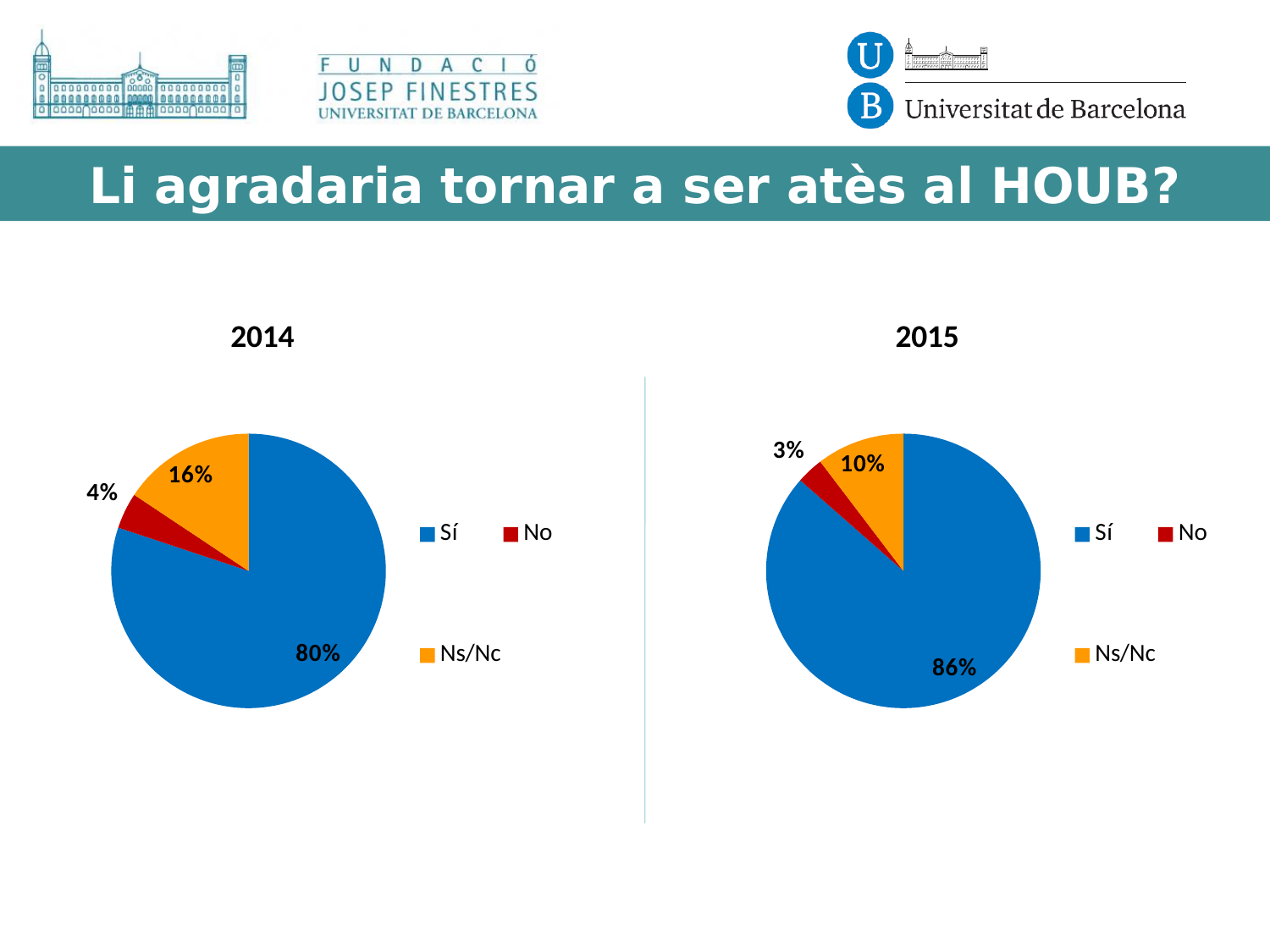

# Li agradaria tornar a ser atès al HOUB?

### Chart

| Category | Ventas |
|---|---|
| Sí | 302.0 |
| No | 16.0 |
| Ns/Nc | 59.0 |

### Chart

| Category | Ventas |
|---|---|
| Sí | 326.0 |
| No | 12.0 |
| Ns/Nc | 39.0 |